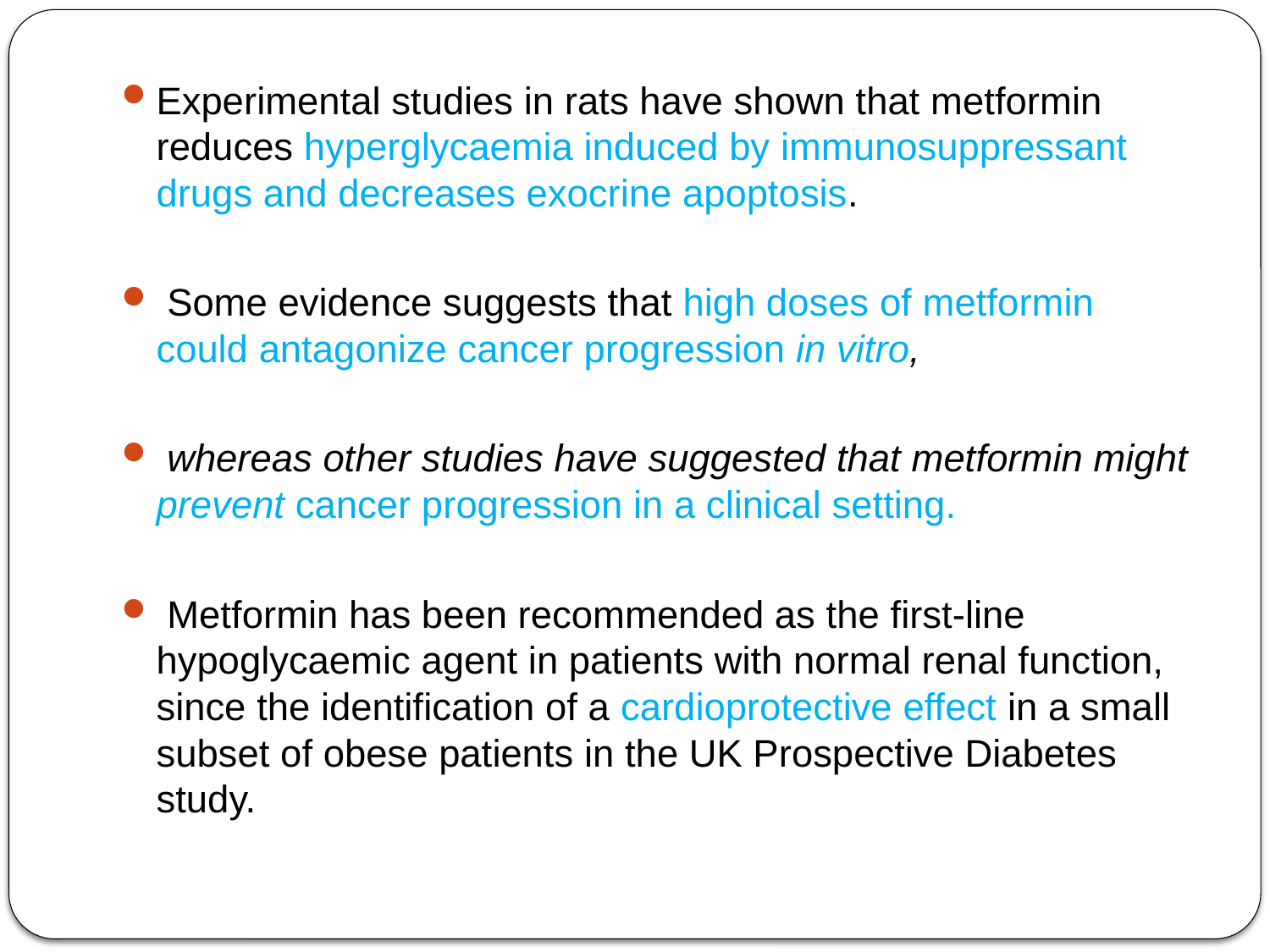

Experimental studies in rats have shown that metformin reduces hyperglycaemia induced by immunosuppressant drugs and decreases exocrine apoptosis.

 Some evidence suggests that high doses of metformin could antagonize cancer progression in vitro,

 whereas other studies have suggested that metformin might prevent cancer progression in a clinical setting.

 Metformin has been recommended as the first-line hypoglycaemic agent in patients with normal renal function, since the identification of a cardioprotective effect in a small subset of obese patients in the UK Prospective Diabetes study.